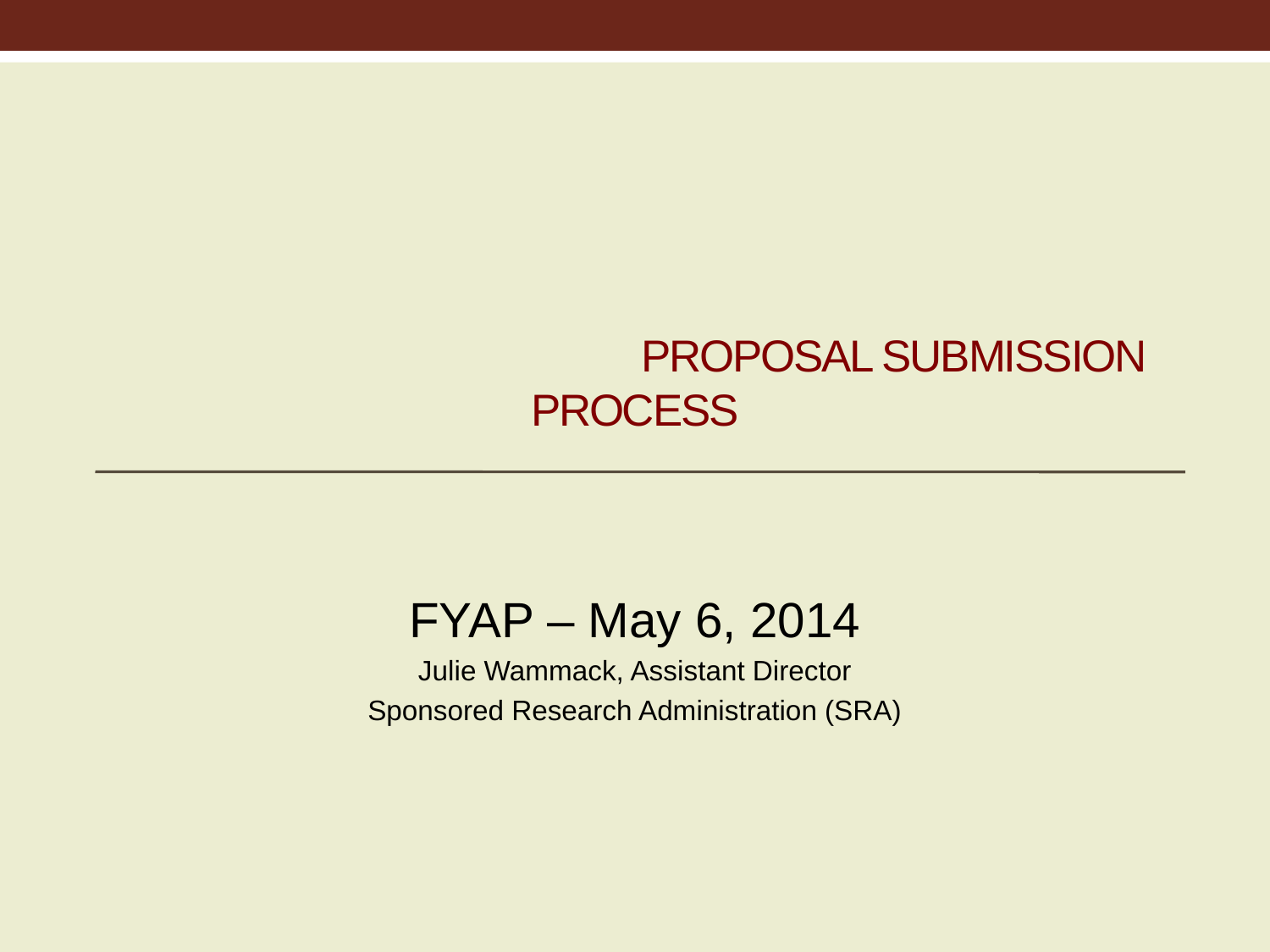

# Proposal Submission Proposal Submission Process
FYAP – May 6, 2014
Julie Wammack, Assistant Director
Sponsored Research Administration (SRA)